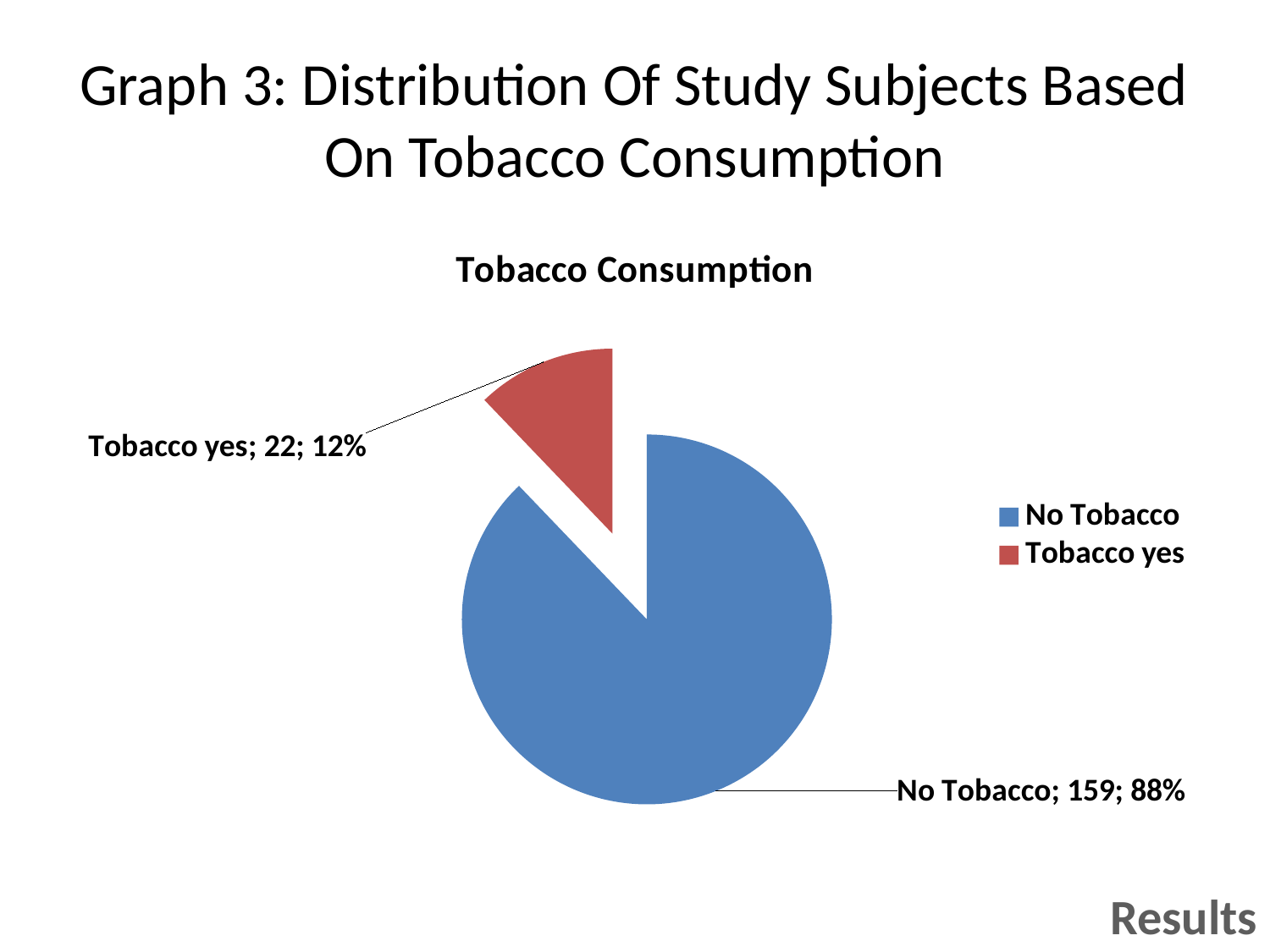

# Graph 3: Distribution Of Study Subjects Based On Tobacco Consumption

### Chart: Tobacco Consumption

| Category | Study subjects |
|---|---|
| No Tobacco | 159.0 |
| Tobacco yes | 22.0 |
Results